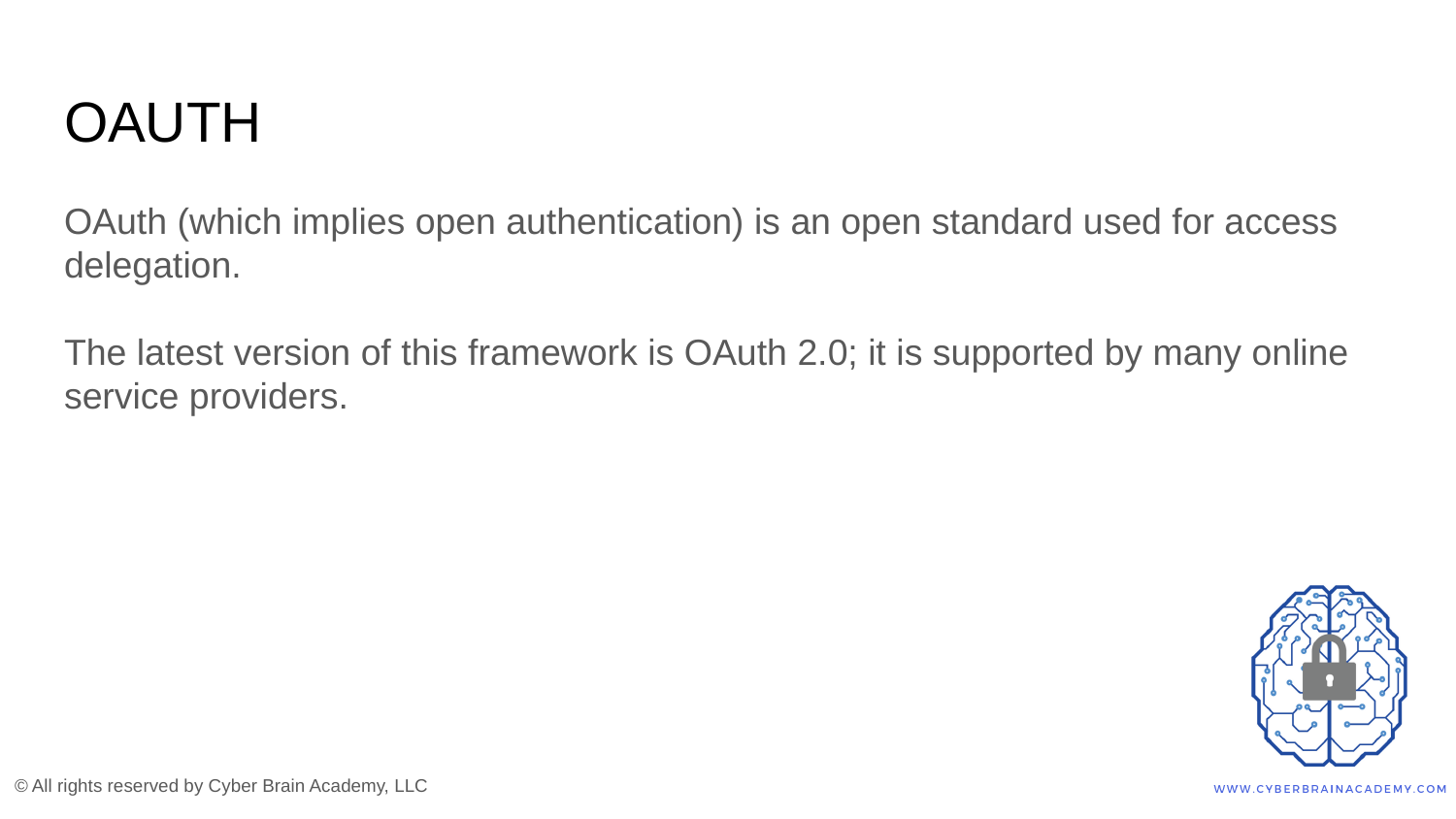

# OAUTH

OAuth (which implies open authentication) is an open standard used for access delegation.

The latest version of this framework is OAuth 2.0; it is supported by many online service providers.